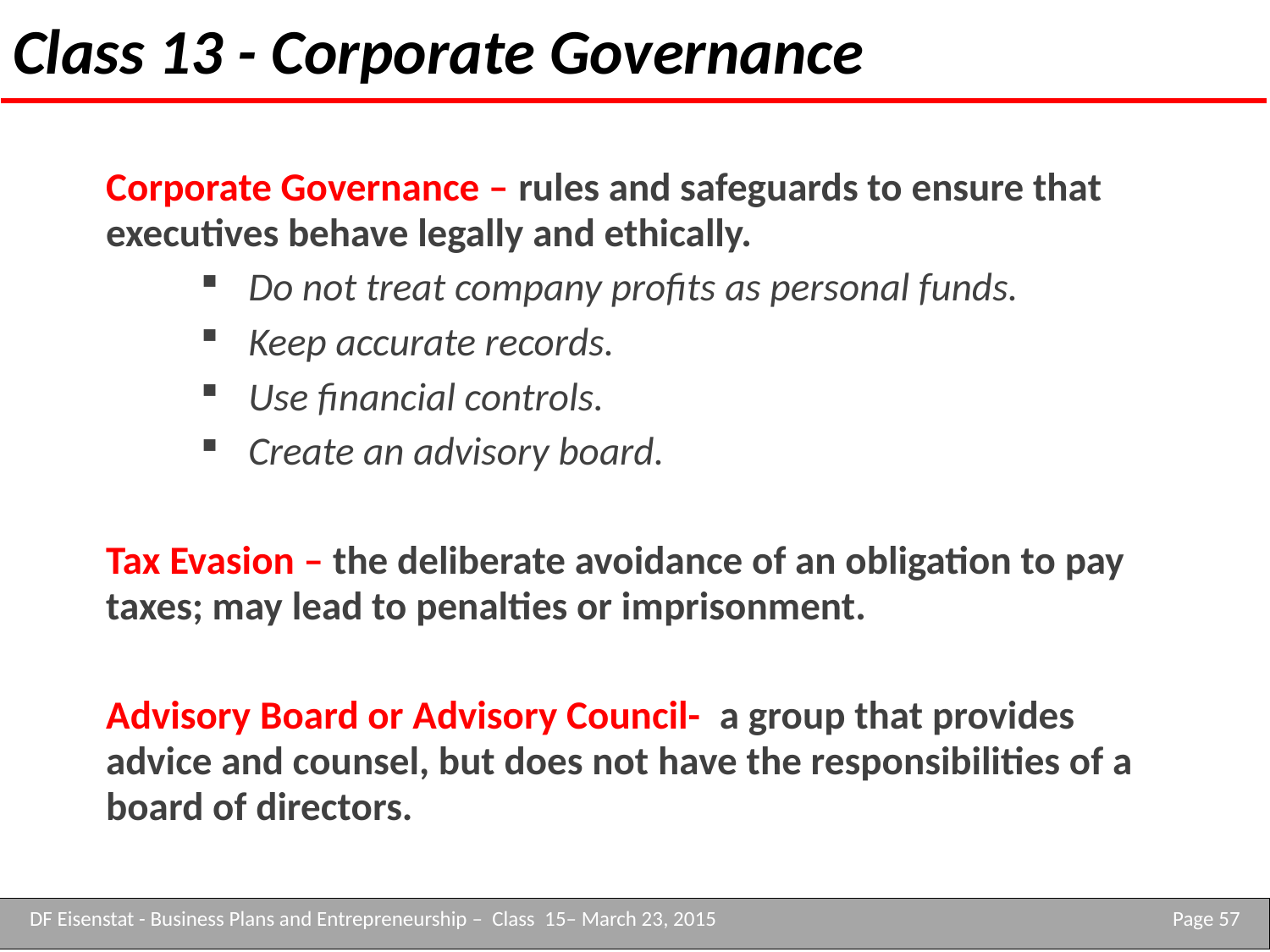

# Class 13 - Corporate Governance
Corporate Governance – rules and safeguards to ensure that executives behave legally and ethically.
Do not treat company profits as personal funds.
Keep accurate records.
Use financial controls.
Create an advisory board.

Tax Evasion – the deliberate avoidance of an obligation to pay taxes; may lead to penalties or imprisonment.

Advisory Board or Advisory Council-  a group that provides advice and counsel, but does not have the responsibilities of a board of directors.